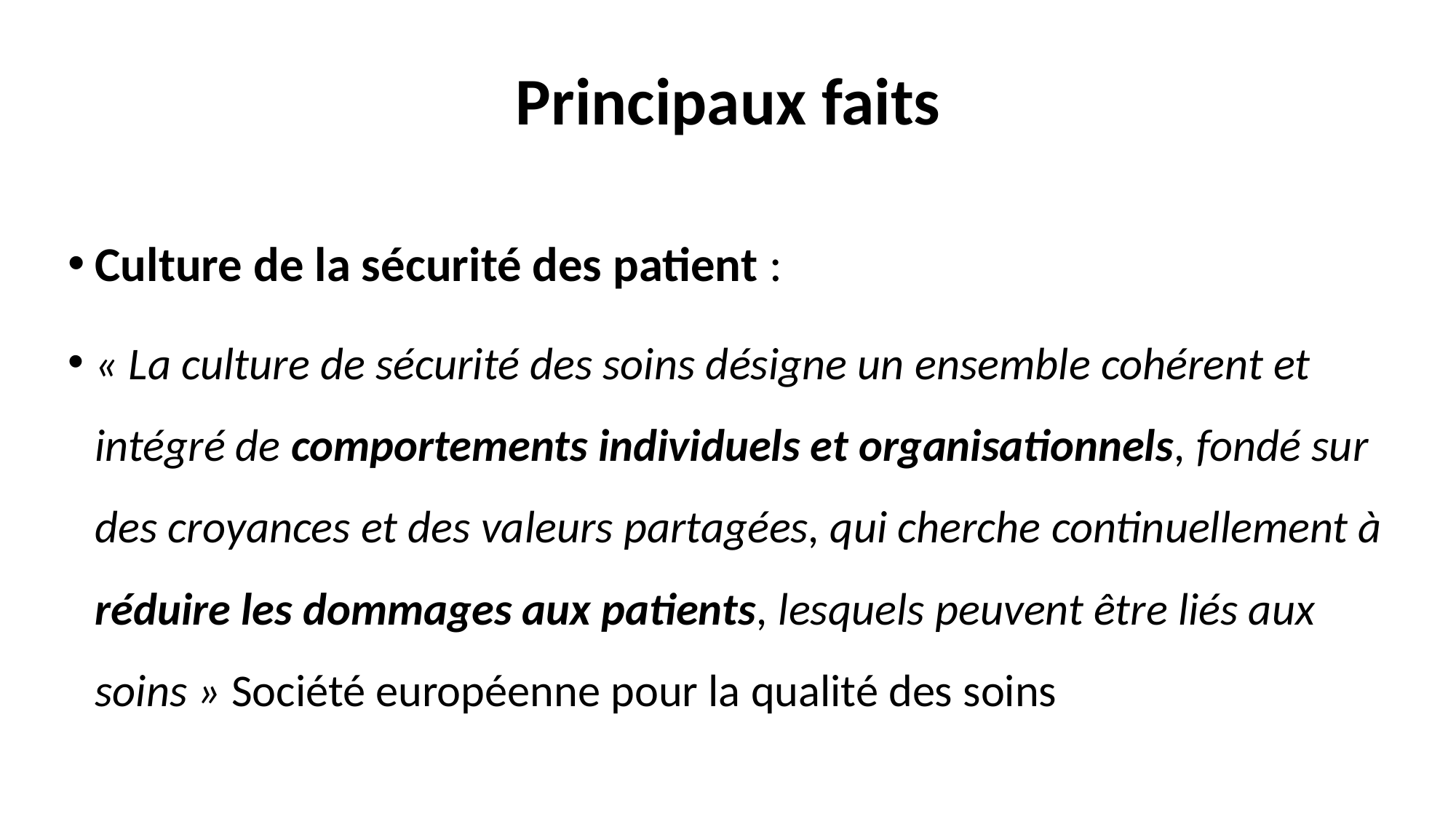

# Principaux faits
Culture de la sécurité des patient :
« La culture de sécurité des soins désigne un ensemble cohérent et intégré de comportements individuels et organisationnels, fondé sur des croyances et des valeurs partagées, qui cherche continuellement à réduire les dommages aux patients, lesquels peuvent être liés aux soins » Société européenne pour la qualité des soins